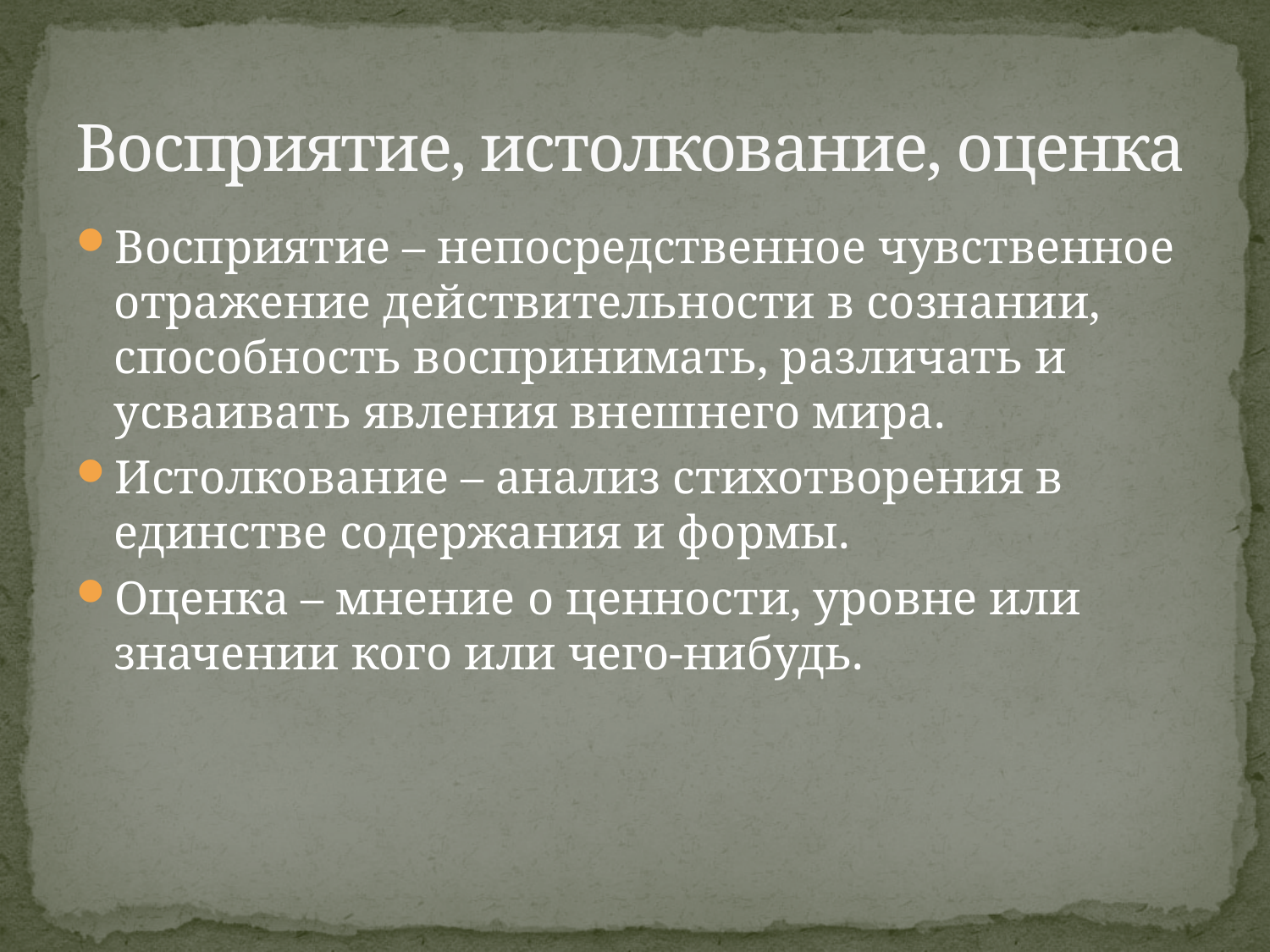

# Восприятие, истолкование, оценка
Восприятие – непосредственное чувственное отражение действительности в сознании, способность воспринимать, различать и усваивать явления внешнего мира.
Истолкование – анализ стихотворения в единстве содержания и формы.
Оценка – мнение о ценности, уровне или значении кого или чего-нибудь.